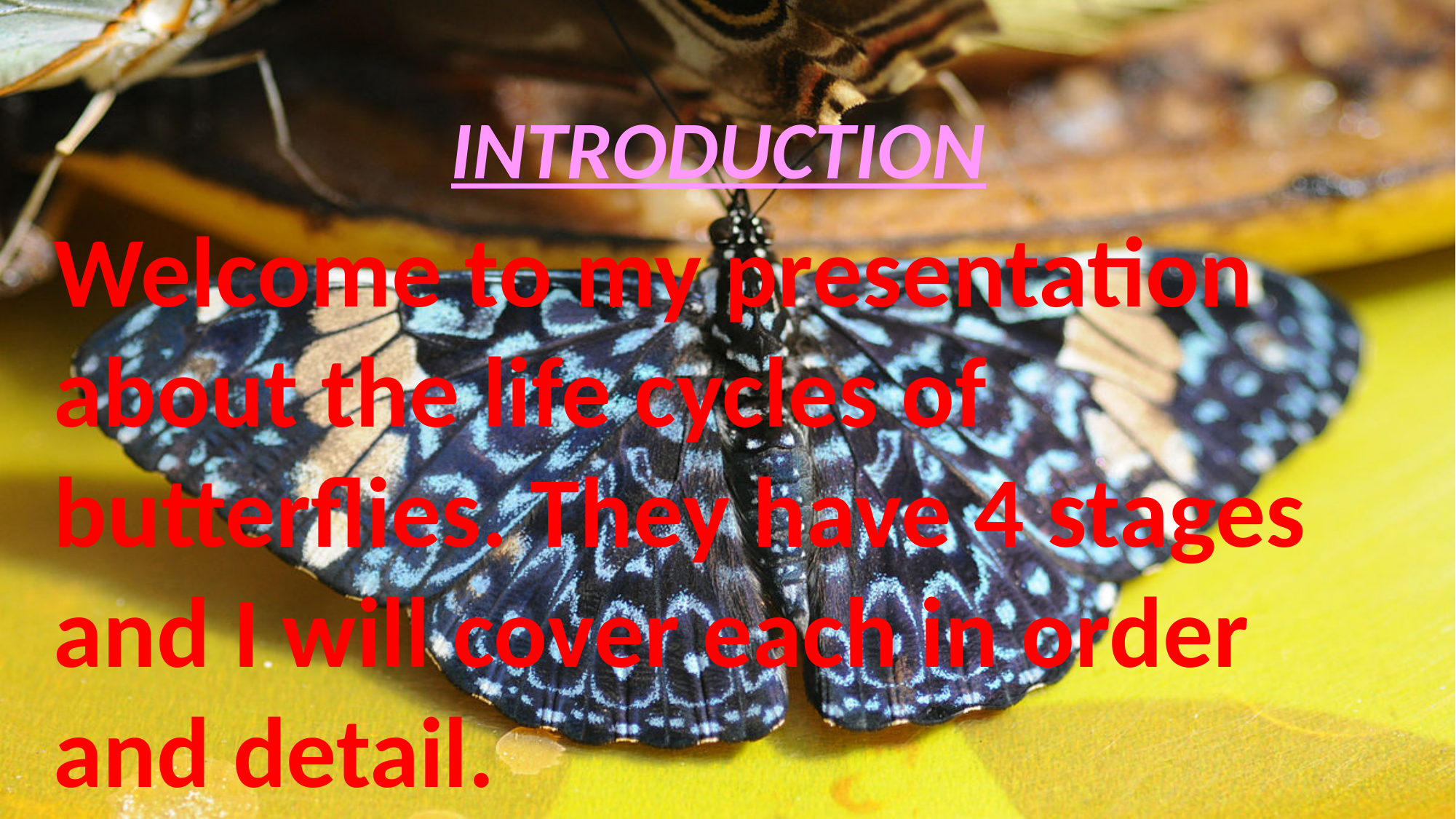

INTRODUCTION
Welcome to my presentation about the life cycles of butterflies. They have 4 stages and I will cover each in order and detail.